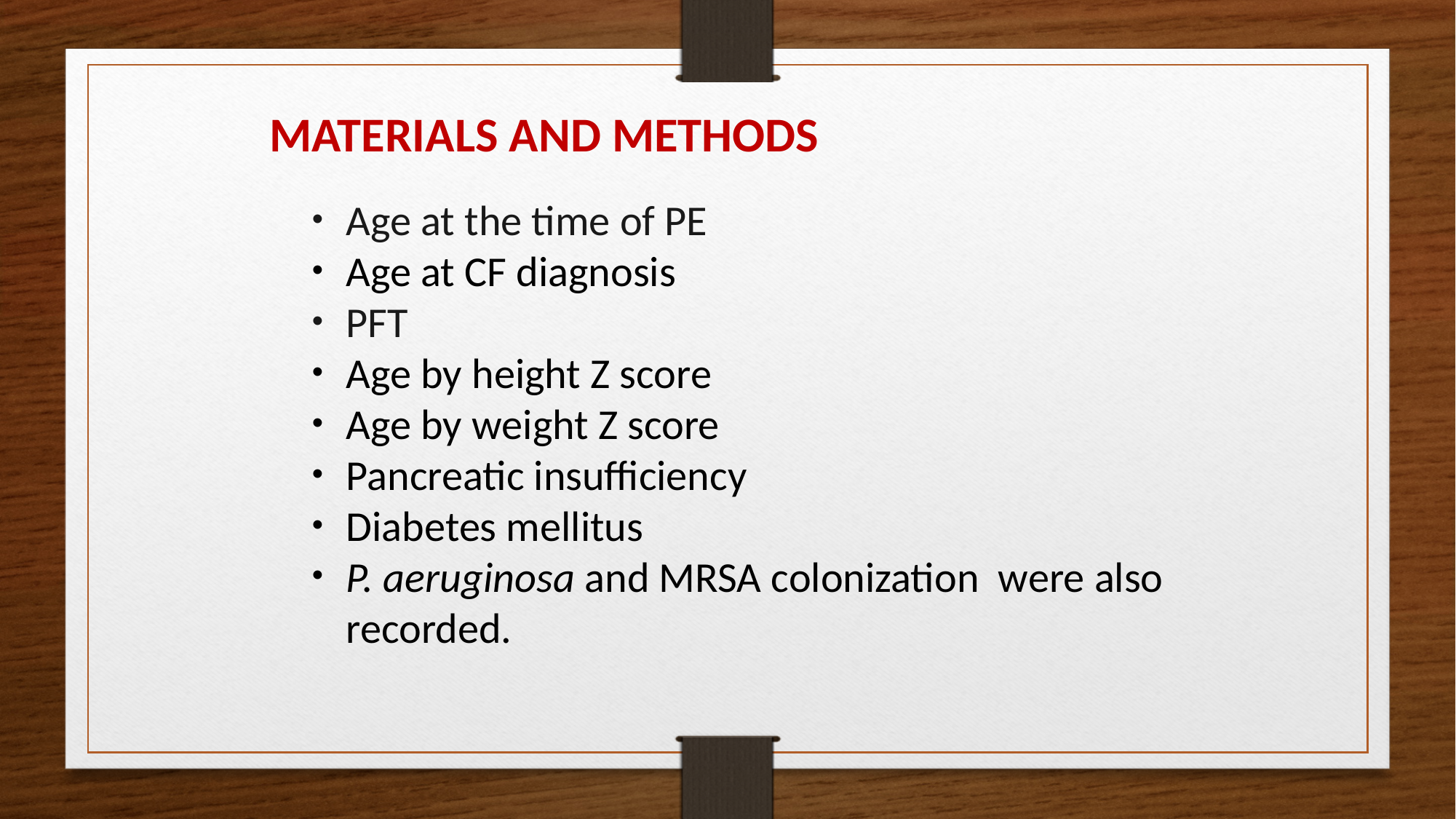

MATERIALS AND METHODS
Age at the time of PE
Age at CF diagnosis
PFT
Age by height Z score
Age by weight Z score
Pancreatic insufficiency
Diabetes mellitus
P. aeruginosa and MRSA colonization  were also recorded.